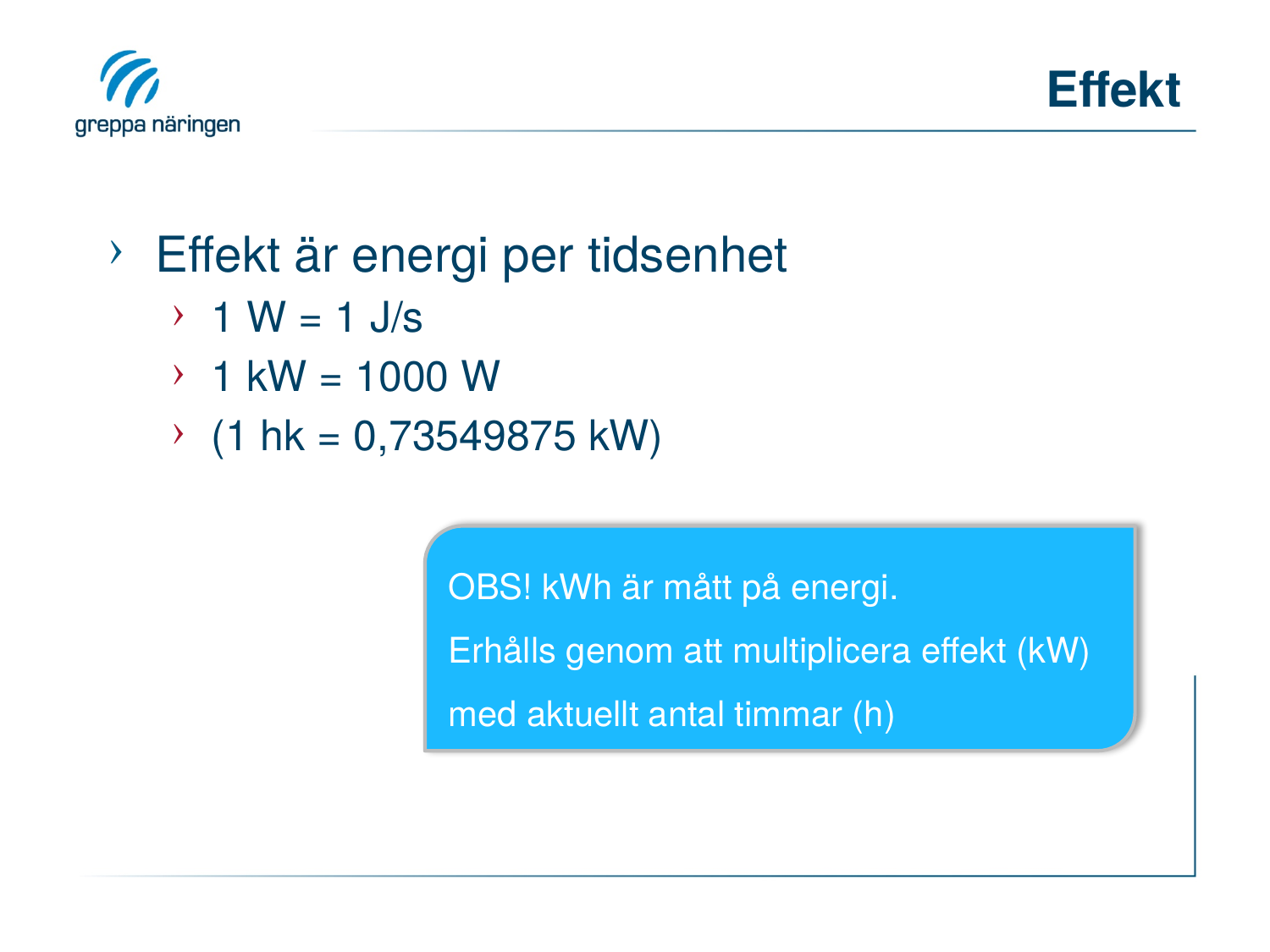

# Effekt
Effekt är energi per tidsenhet
1 W = 1 J/s
1 kW = 1000 W
(1 hk = 0,73549875 kW)
OBS! kWh är mått på energi.
Erhålls genom att multiplicera effekt (kW) med aktuellt antal timmar (h)